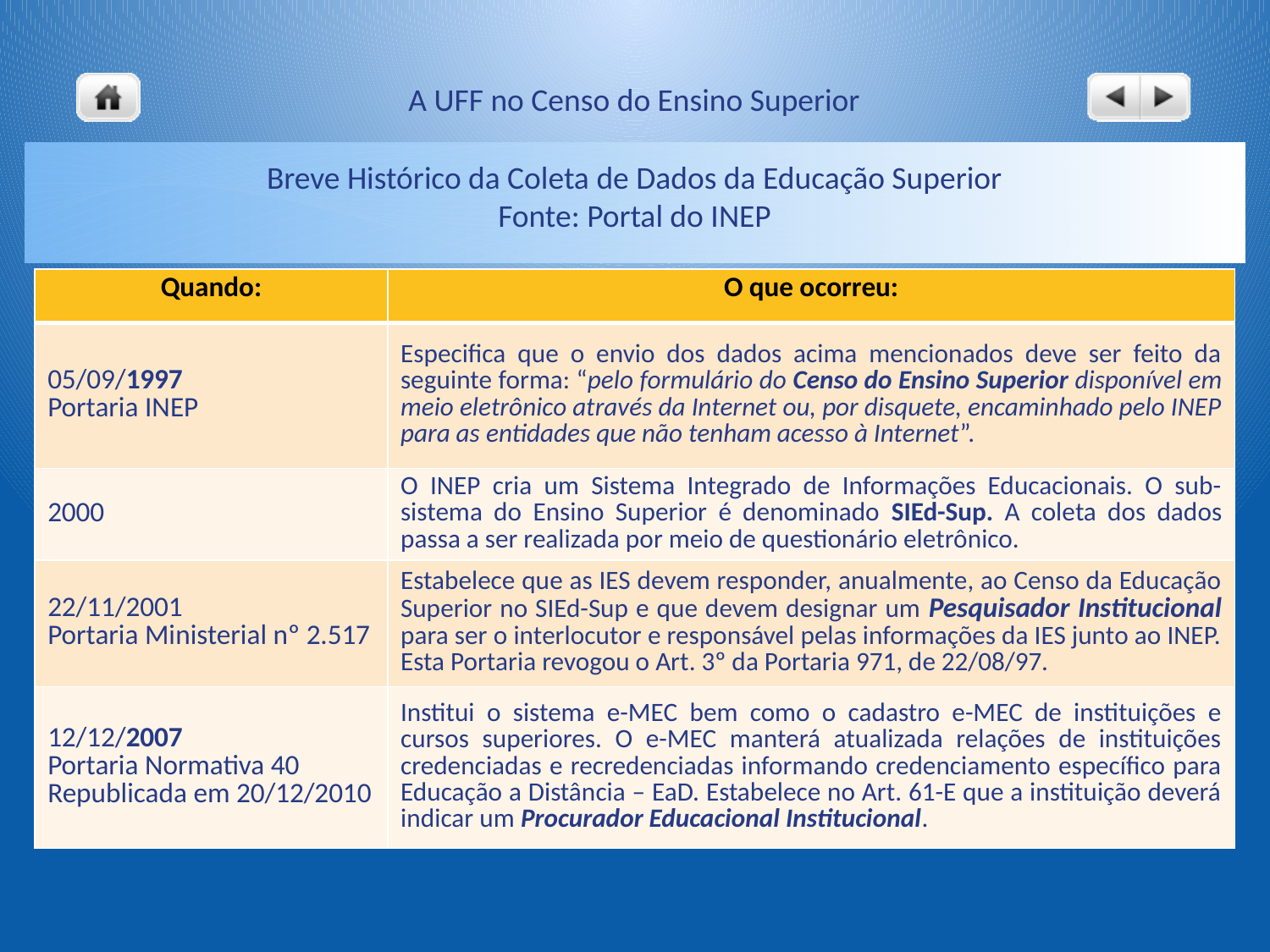

# Breve Histórico da Coleta de Dados da Educação Superior Fonte: Portal do INEP
| Quando: | O que ocorreu: |
| --- | --- |
| 05/09/1997 Portaria INEP | Especifica que o envio dos dados acima mencionados deve ser feito da seguinte forma: “pelo formulário do Censo do Ensino Superior disponível em meio eletrônico através da Internet ou, por disquete, encaminhado pelo INEP para as entidades que não tenham acesso à Internet”. |
| 2000 | O INEP cria um Sistema Integrado de Informações Educacionais. O sub-sistema do Ensino Superior é denominado SIEd-Sup. A coleta dos dados passa a ser realizada por meio de questionário eletrônico. |
| 22/11/2001 Portaria Ministerial nº 2.517 | Estabelece que as IES devem responder, anualmente, ao Censo da Educação Superior no SIEd-Sup e que devem designar um Pesquisador Institucional para ser o interlocutor e responsável pelas informações da IES junto ao INEP. Esta Portaria revogou o Art. 3º da Portaria 971, de 22/08/97. |
| 12/12/2007 Portaria Normativa 40 Republicada em 20/12/2010 | Institui o sistema e-MEC bem como o cadastro e-MEC de instituições e cursos superiores. O e-MEC manterá atualizada relações de instituições credenciadas e recredenciadas informando credenciamento específico para Educação a Distância – EaD. Estabelece no Art. 61-E que a instituição deverá indicar um Procurador Educacional Institucional. |